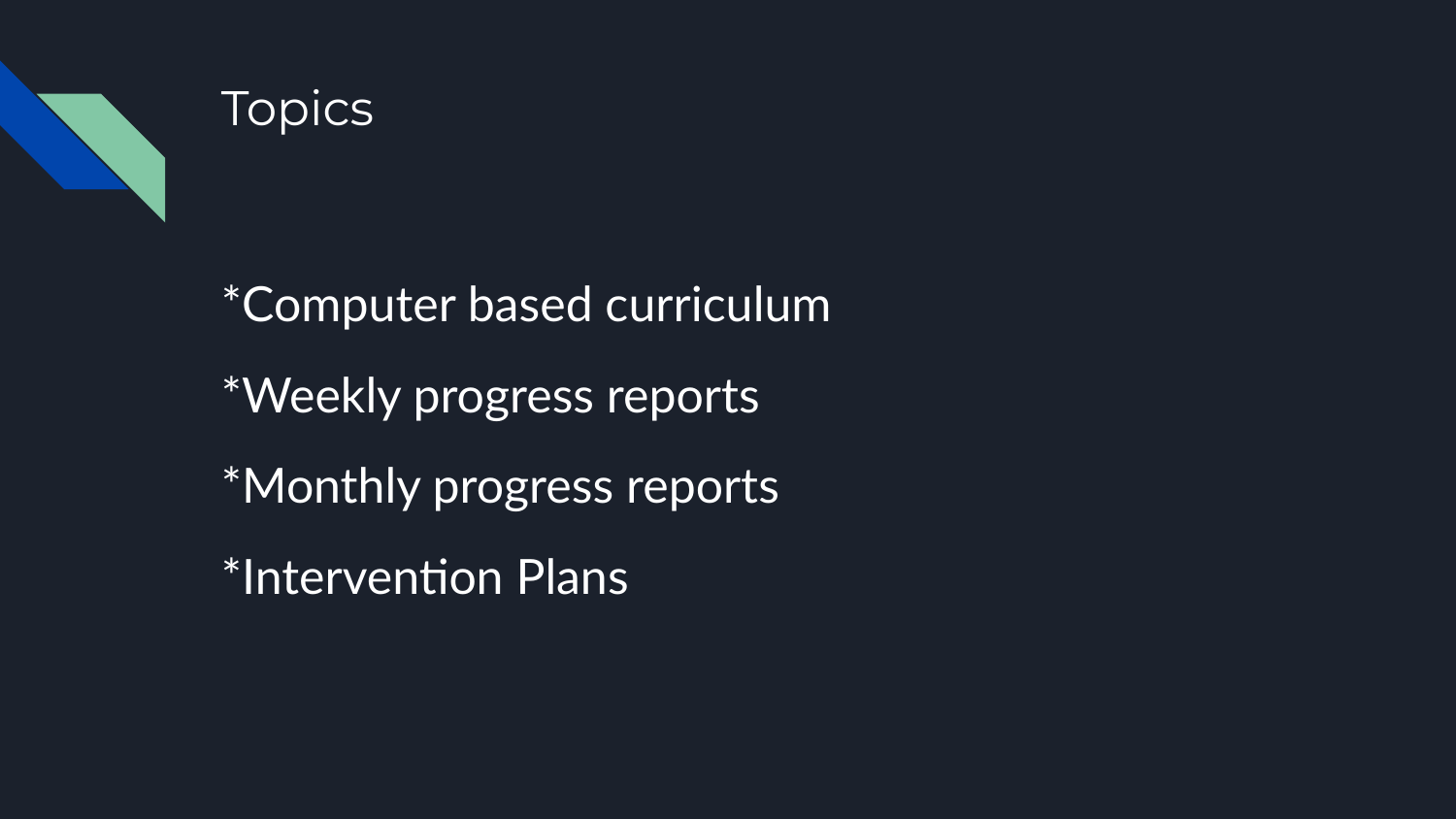

# Topics
*Computer based curriculum
*Weekly progress reports
*Monthly progress reports
*Intervention Plans